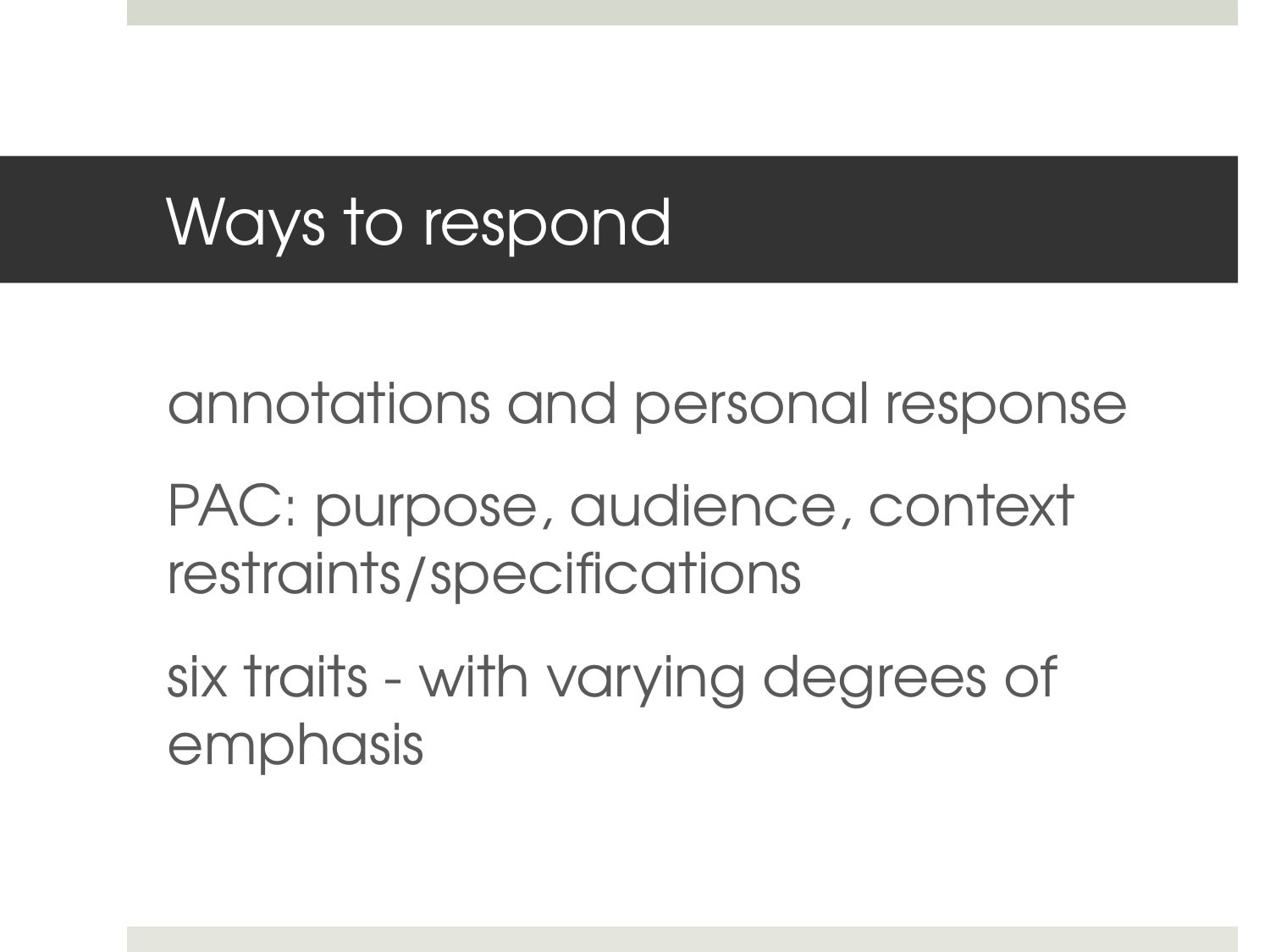

# Ways to respond
annotations and personal response
PAC: purpose, audience, context restraints/specifications
six traits - with varying degrees of emphasis